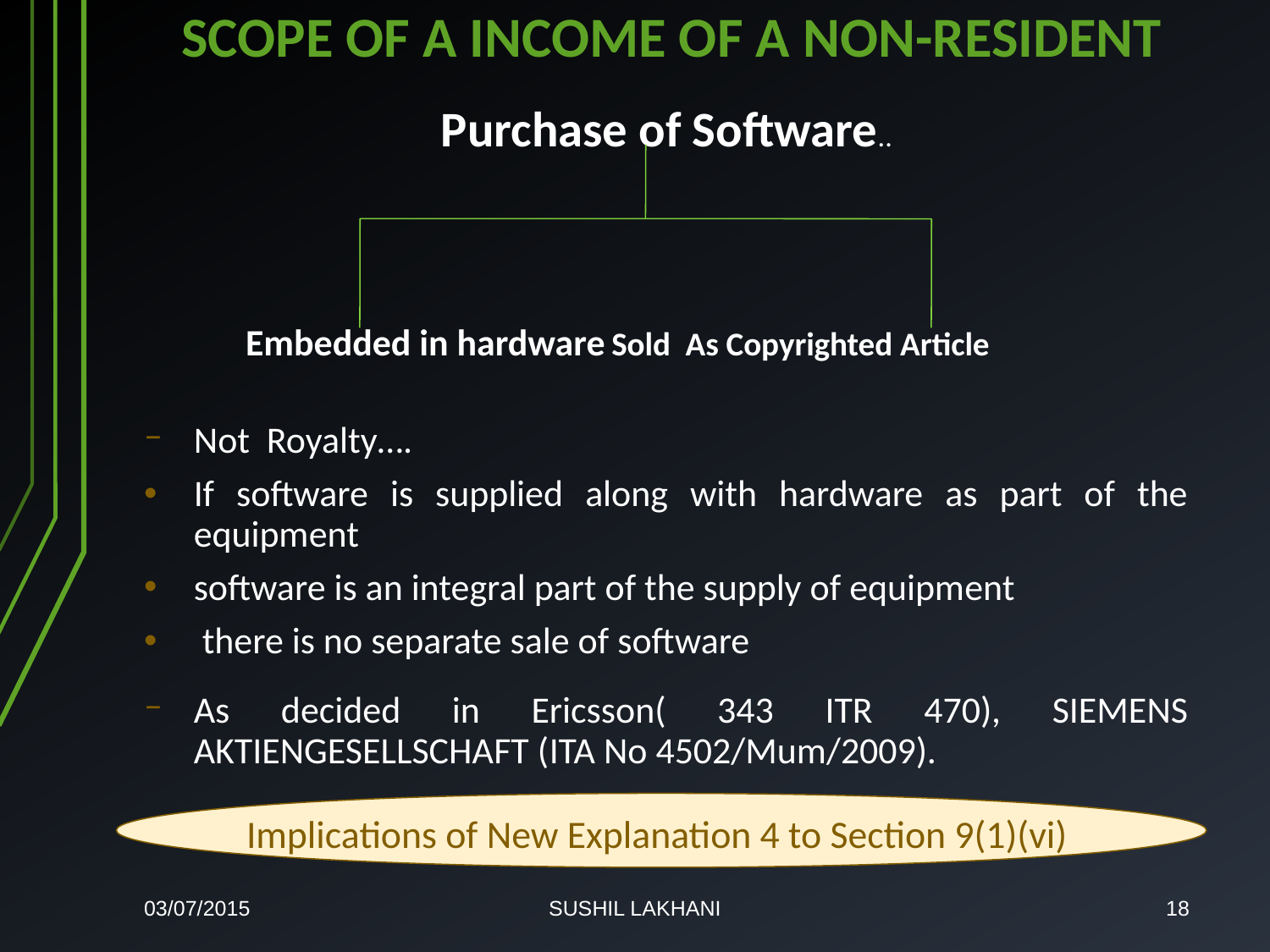

# SCOPE OF A INCOME OF A NON-RESIDENT
Purchase of Software..

  	       Embedded in hardware		Sold  As Copyrighted Article

Not  Royalty….
If software is supplied along with hardware as part of the equipment
software is an integral part of the supply of equipment
 there is no separate sale of software

As decided in Ericsson( 343 ITR 470), SIEMENS AKTIENGESELLSCHAFT (ITA No 4502/Mum/2009).

Implications of New Explanation 4 to Section 9(1)(vi)

03/07/2015
SUSHIL LAKHANI
18